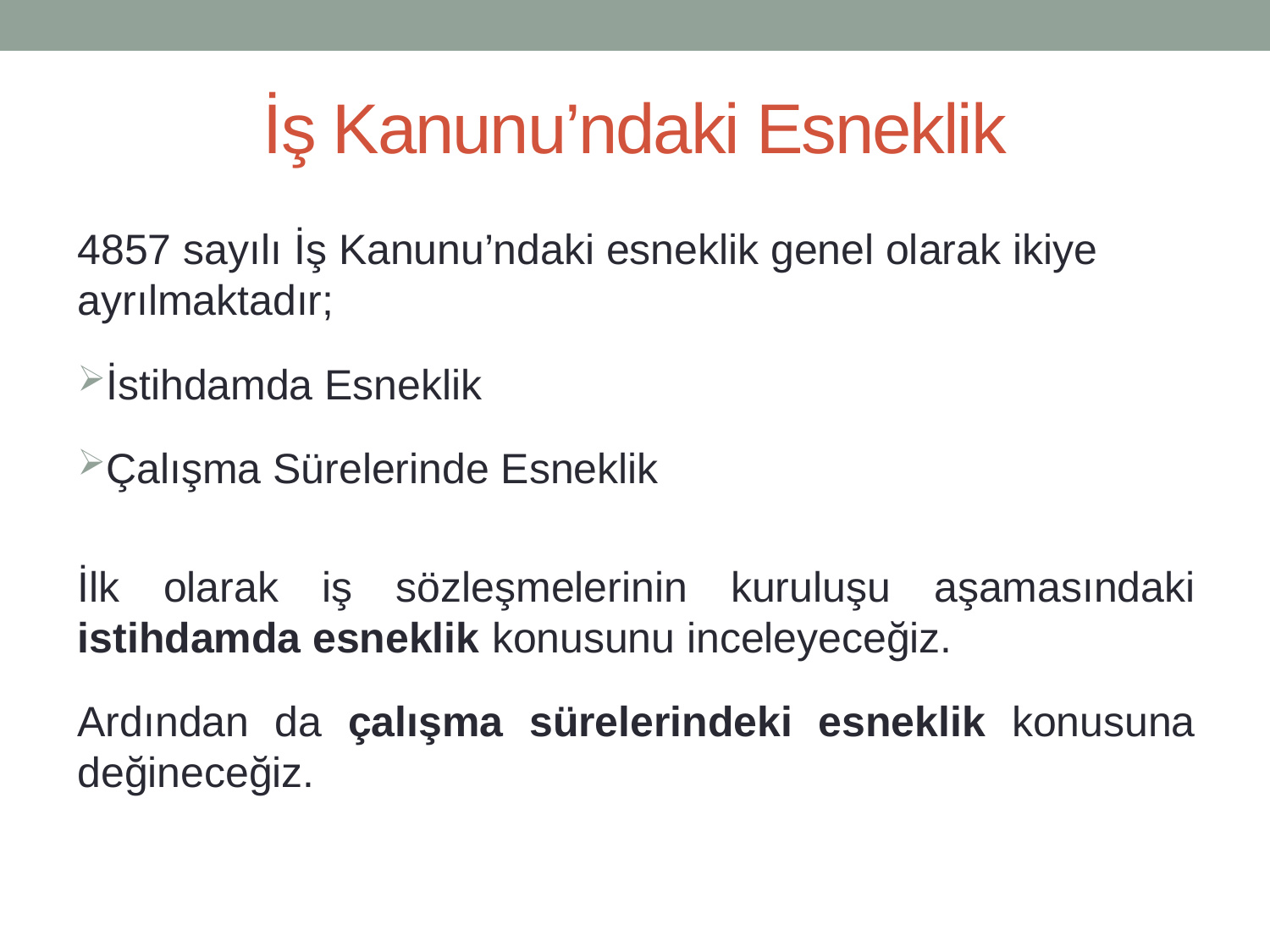

# İş Kanunu’ndaki Esneklik
4857 sayılı İş Kanunu’ndaki esneklik genel olarak ikiye ayrılmaktadır;

İstihdamda Esneklik

Çalışma Sürelerinde Esneklik

İlk olarak iş sözleşmelerinin kuruluşu aşamasındaki istihdamda esneklik konusunu inceleyeceğiz.

Ardından da çalışma sürelerindeki esneklik konusuna değineceğiz.